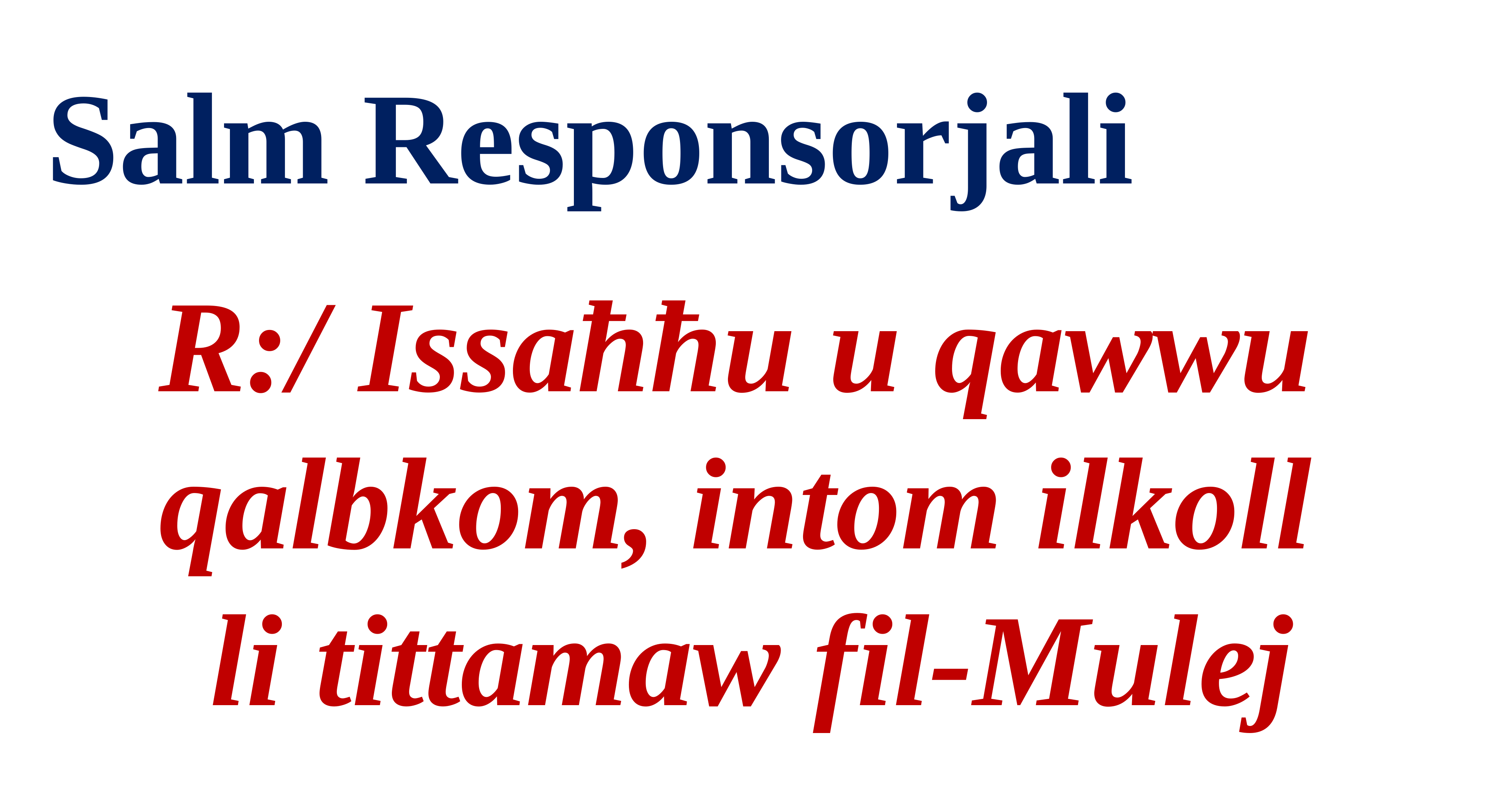

Salm Responsorjali
R:/ Issaħħu u qawwu
qalbkom, intom ilkoll
li tittamaw fil-Mulej